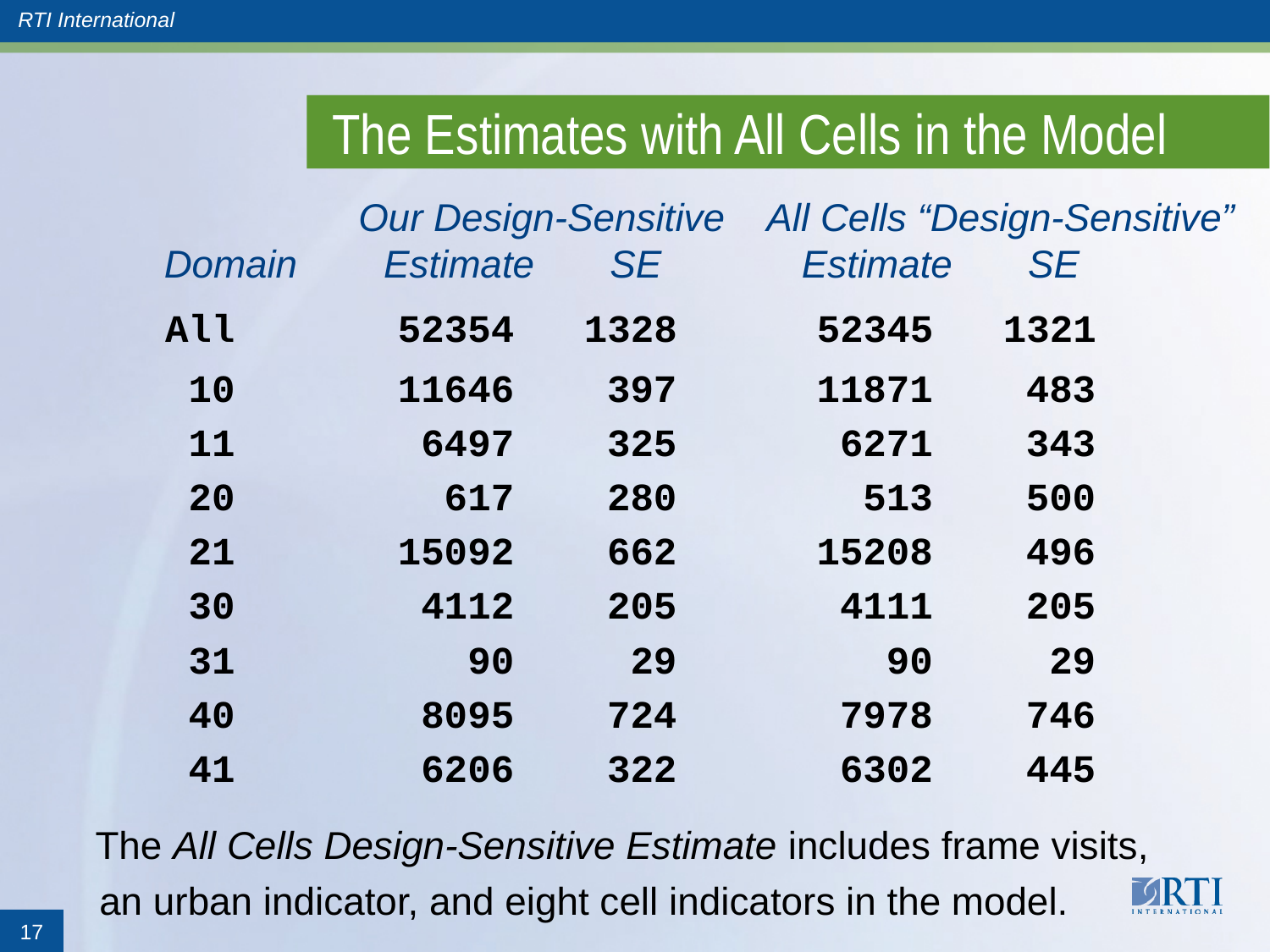

# The Estimates with All Cells in the Model

                                 Our Design-Sensitive    All Cells “Design-Sensitive”
               Domain        Estimate       SE             Estimate       SE
       All       52354   1328      52345   1321
        10       11646    397      11871    483
        11        6497    325       6271    343
        20         617    280        513    500
        21       15092    662      15208    496
        30        4112    205       4111    205
        31          90     29         90     29
        40        8095    724       7978    746
        41        6206    322       6302    445
    The All Cells Design-Sensitive Estimate includes frame visits,
         an urban indicator, and eight cell indicators in the model.
17